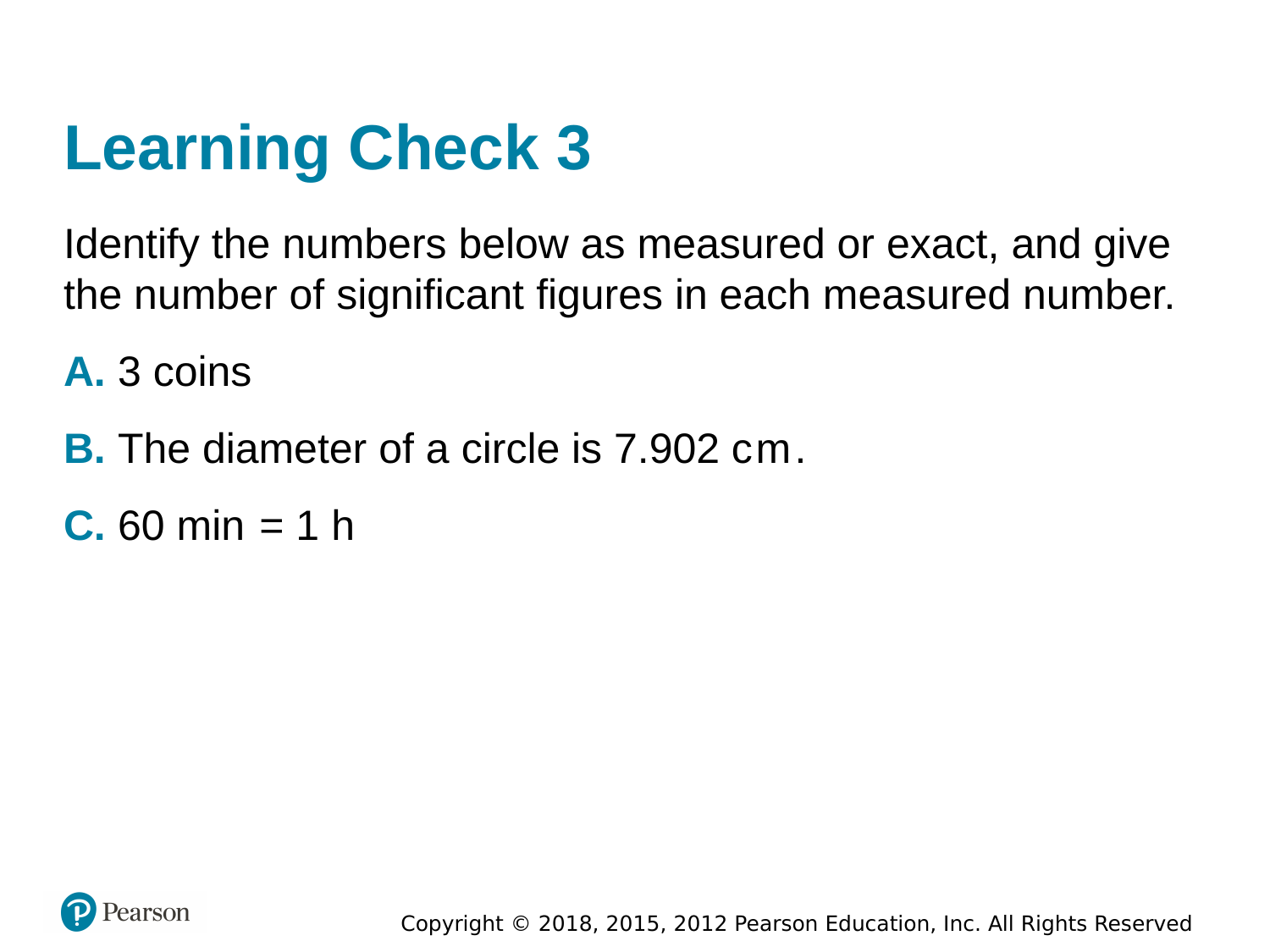

# Learning Check 3
Identify the numbers below as measured or exact, and give the number of significant figures in each measured number.
A. 3 coins
B. The diameter of a circle is 7.902 centimeters.
C. 60 minutes = 1 hour